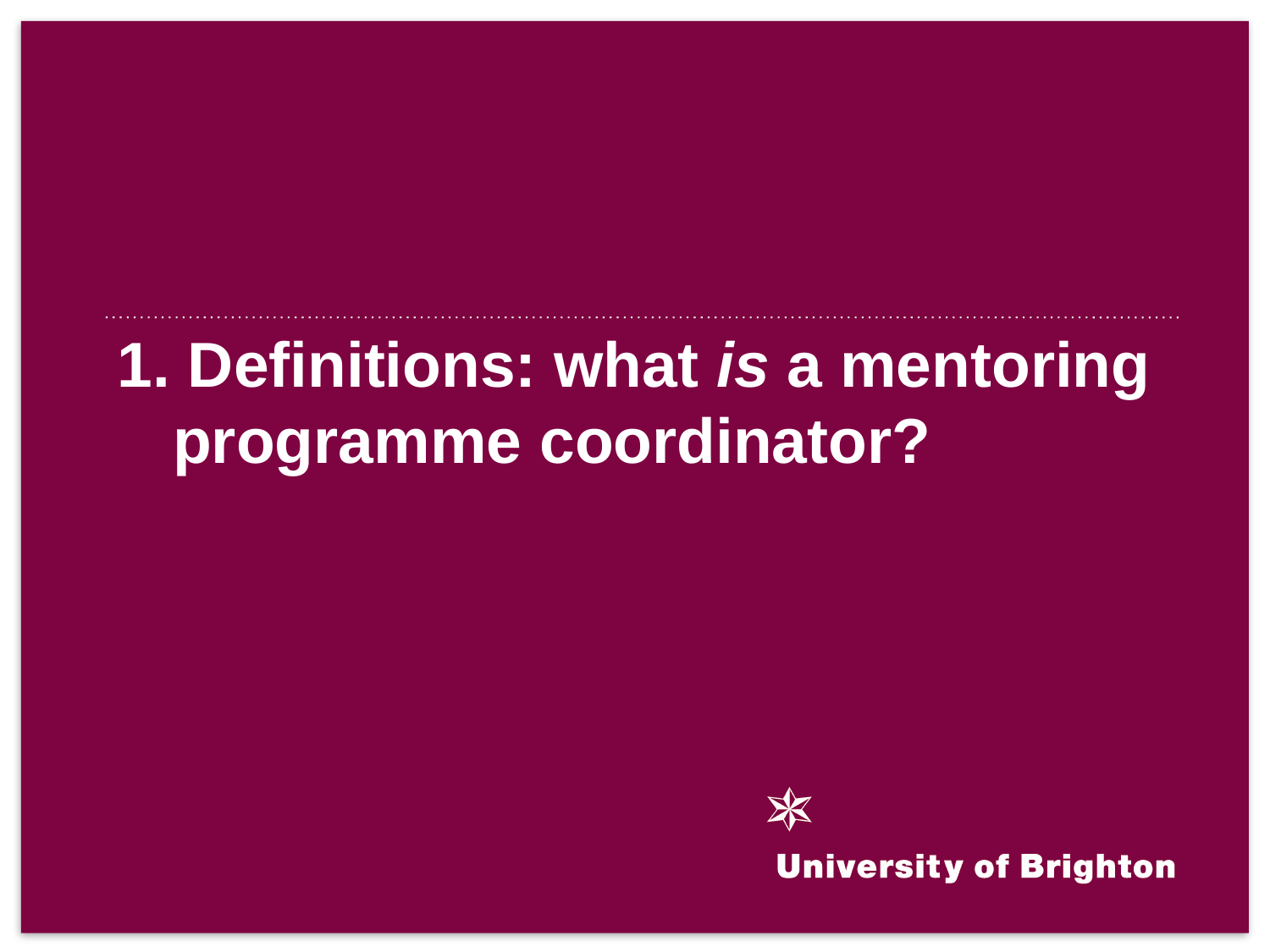

# 1. Definitions: what is a mentoring programme coordinator?